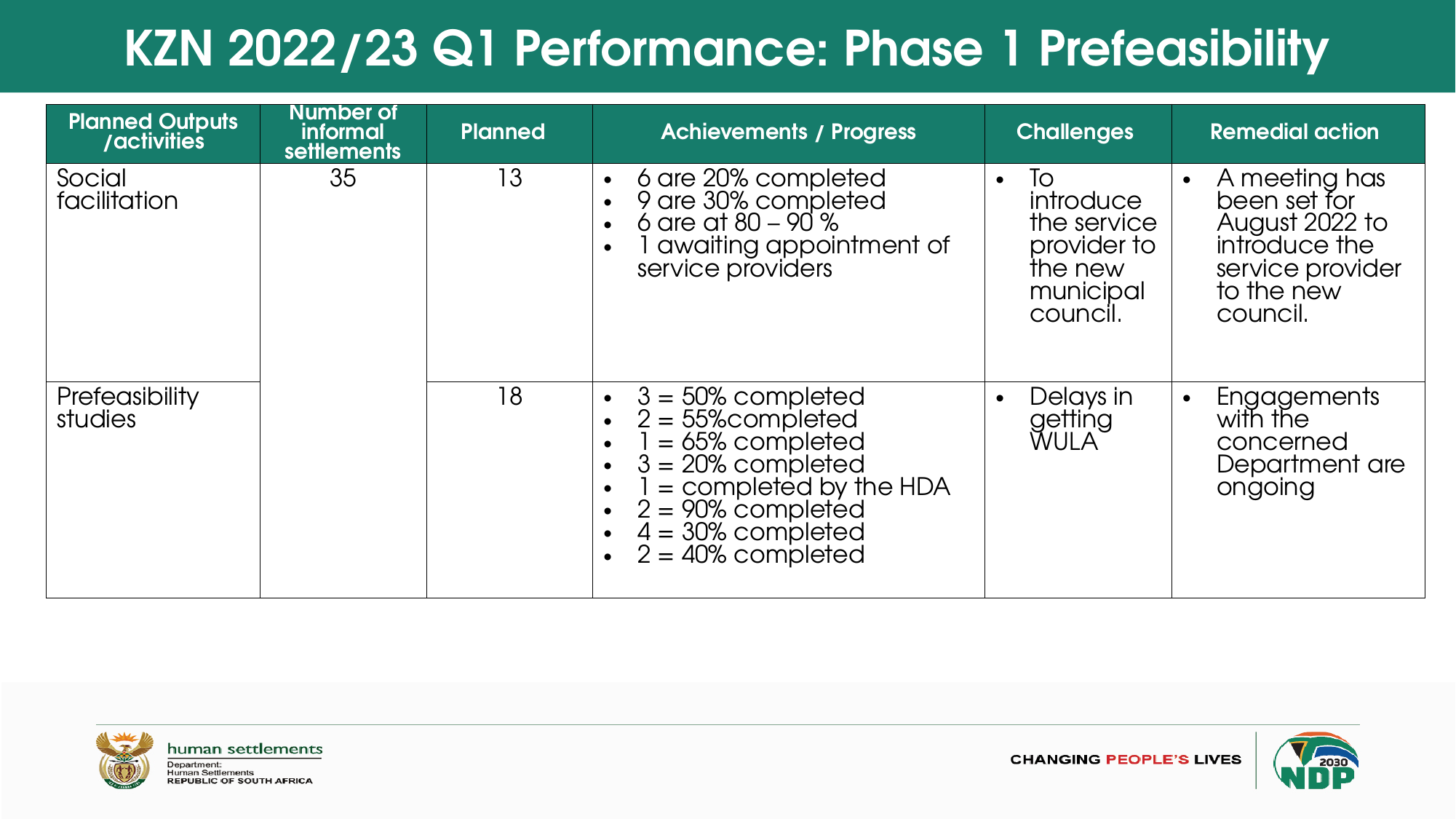

# KZN 2022/23 Q1 Performance: Phase 1 Prefeasibility
| Planned Outputs /activities | Number of informal settlements | Planned | Achievements / Progress | Challenges | Remedial action |
| --- | --- | --- | --- | --- | --- |
| Social facilitation | 35 | 13 | 6 are 20% completed 9 are 30% completed 6 are at 80 – 90 % 1 awaiting appointment of service providers | To introduce the service provider to the new municipal council. | A meeting has been set for August 2022 to introduce the service provider to the new council. |
| Prefeasibility studies | 0 | 18 | 3 = 50% completed 2 = 55%completed 1 = 65% completed 3 = 20% completed 1 = completed by the HDA 2 = 90% completed 4 = 30% completed 2 = 40% completed | Delays in getting WULA | Engagements with the concerned Department are ongoing |